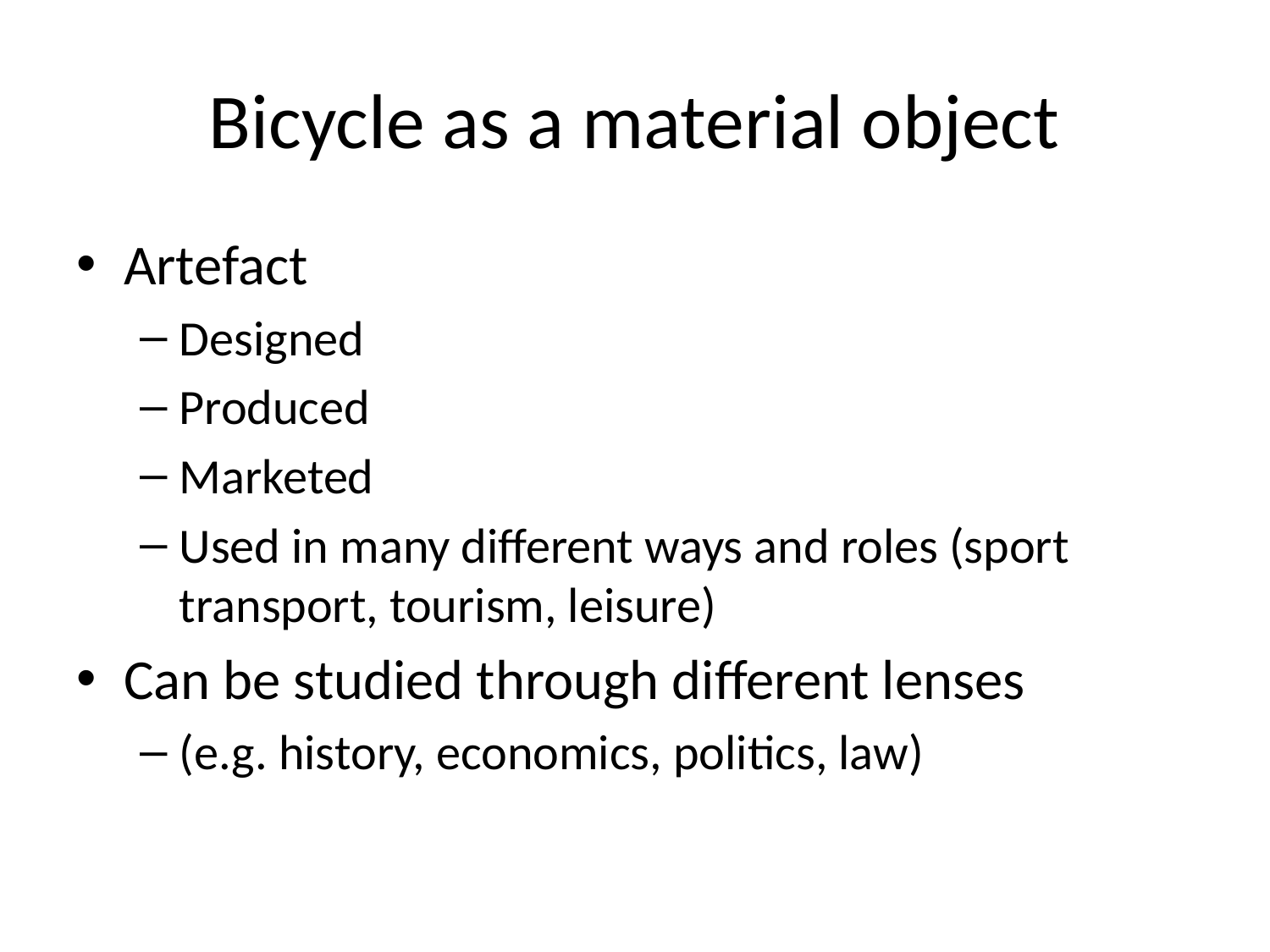

# Bicycle as a material object
Artefact
Designed
Produced
Marketed
Used in many different ways and roles (sport transport, tourism, leisure)
Can be studied through different lenses
(e.g. history, economics, politics, law)